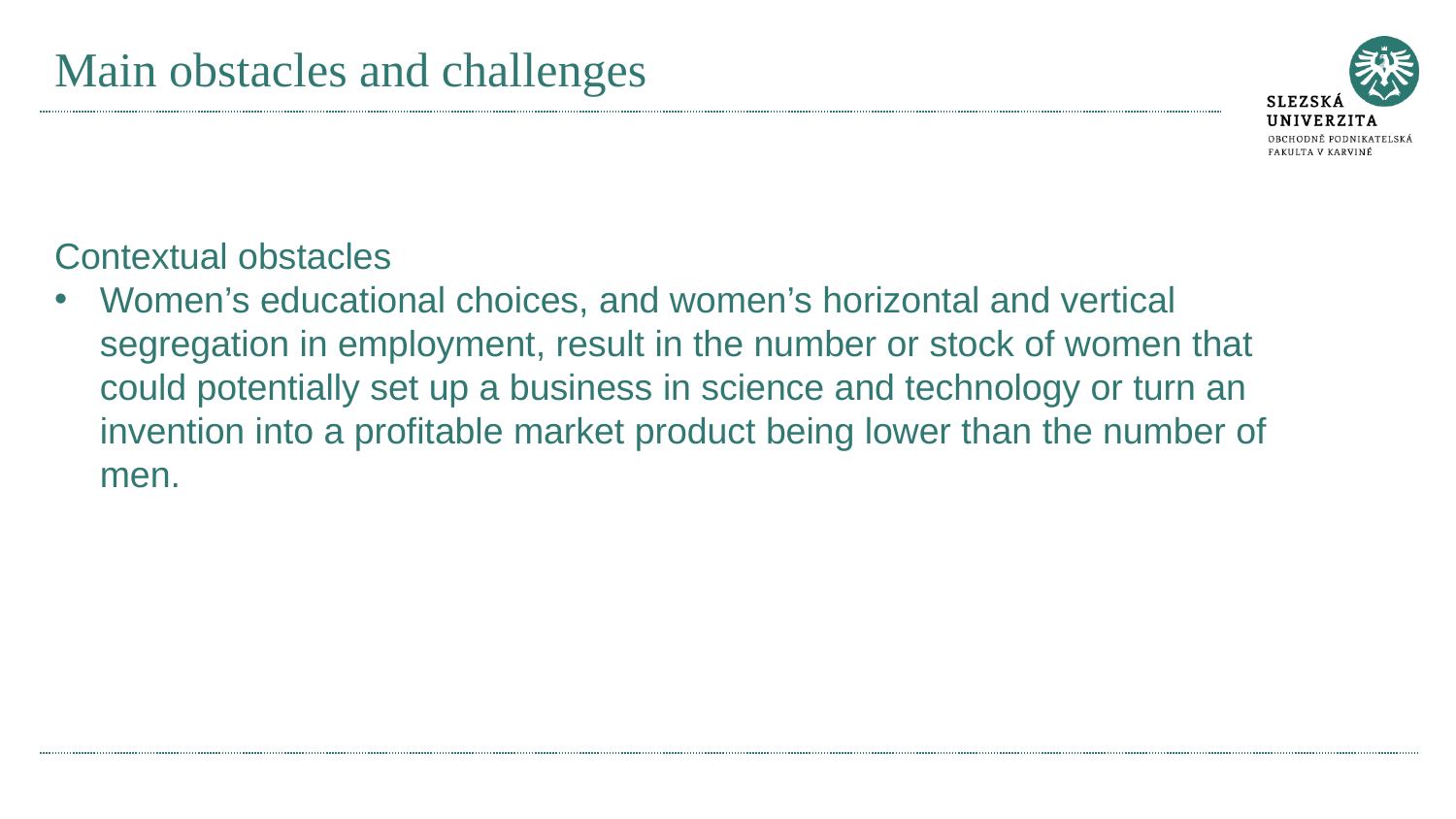

# Main obstacles and challenges
Contextual obstacles
Women’s educational choices, and women’s horizontal and vertical segregation in employment, result in the number or stock of women that could potentially set up a business in science and technology or turn an invention into a profitable market product being lower than the number of men.